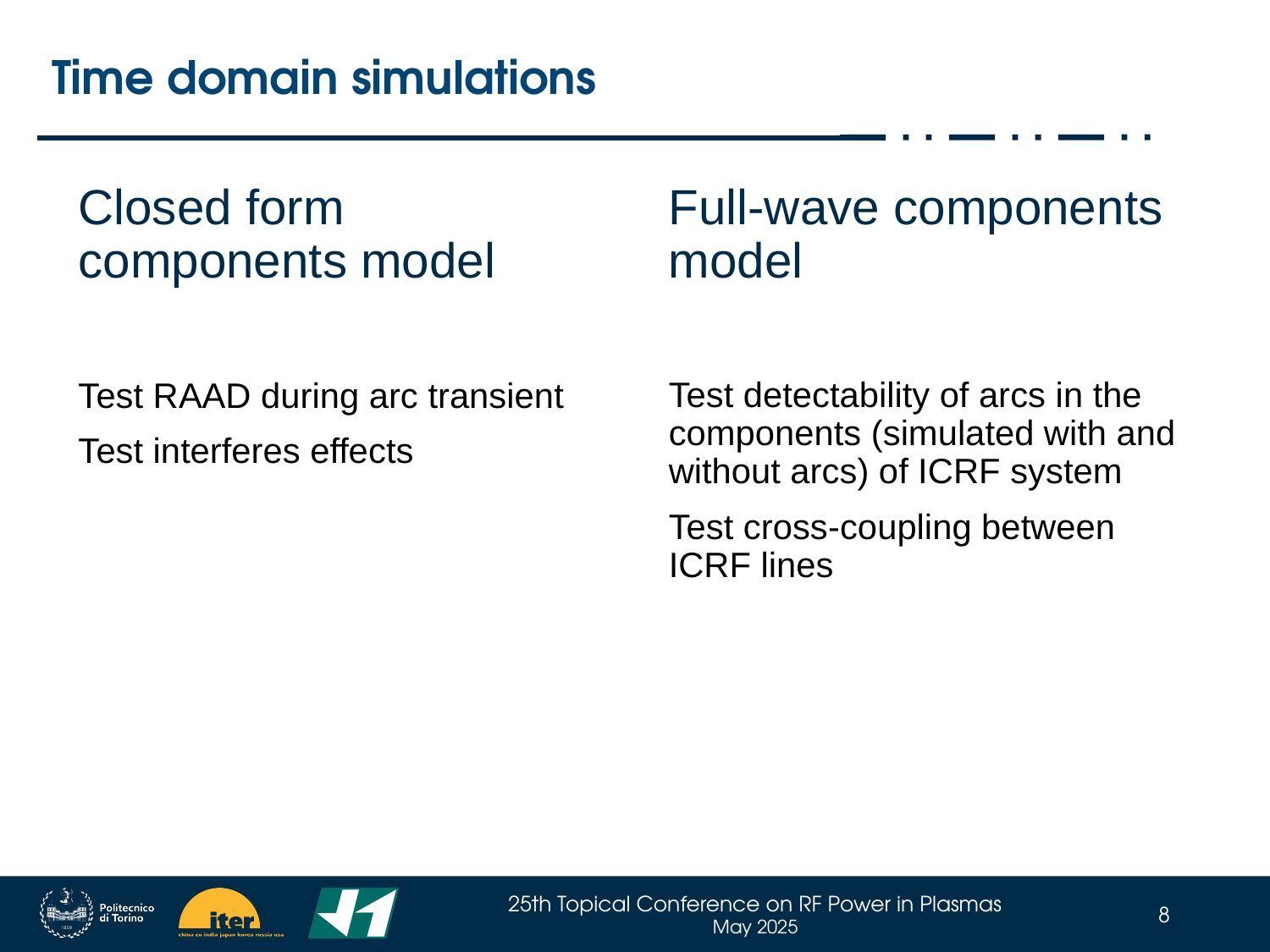

# Time domain simulations
Closed form components model

Test RAAD during arc transient
Test interferes effects
Full-wave components model

Test detectability of arcs in the components (simulated with and without arcs) of ICRF system
Test cross-coupling between ICRF lines
25th Topical Conference on RF Power in Plasmas
May 2025
8